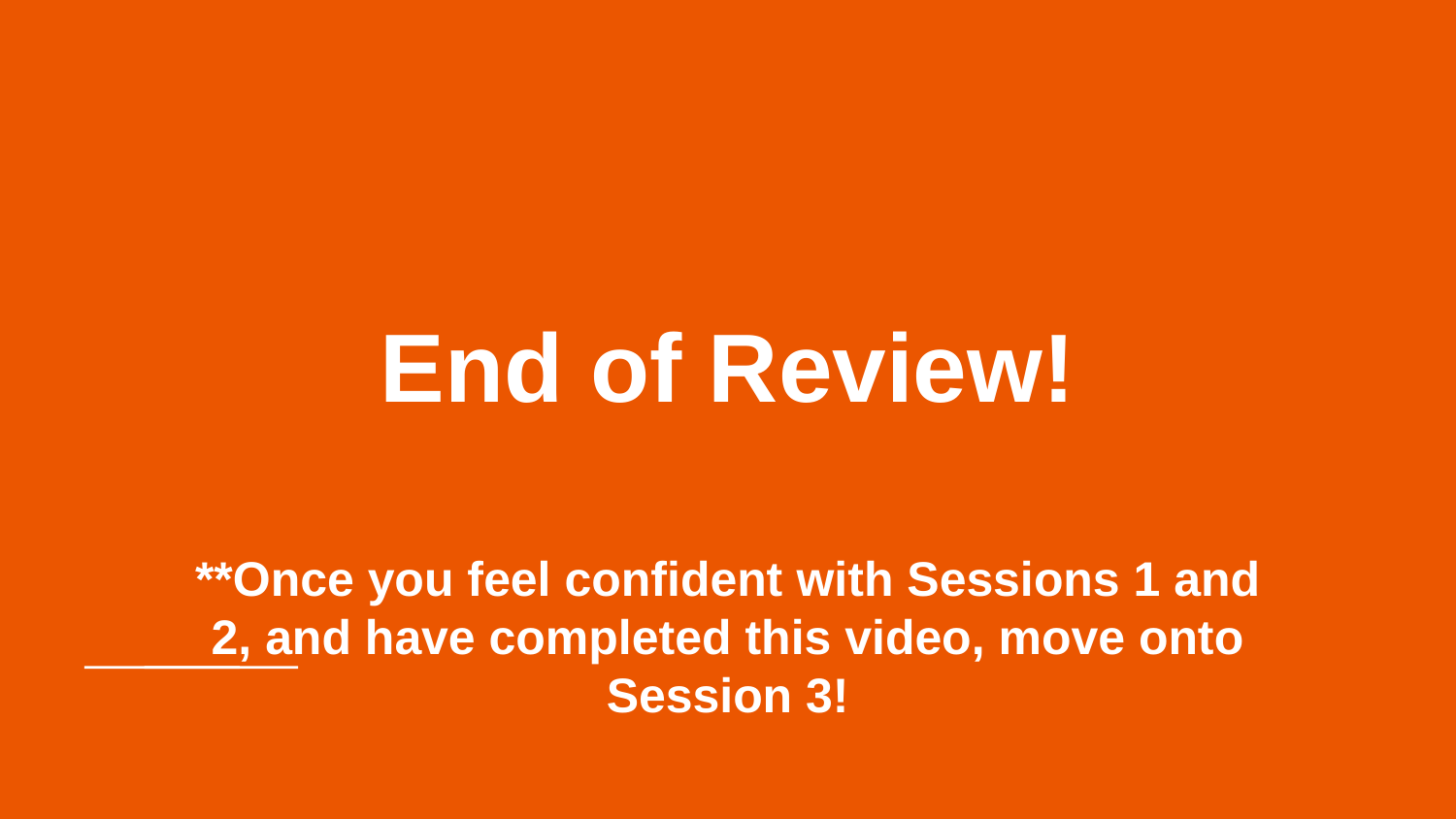

# End of Review!
**Once you feel confident with Sessions 1 and 2, and have completed this video, move onto Session 3!